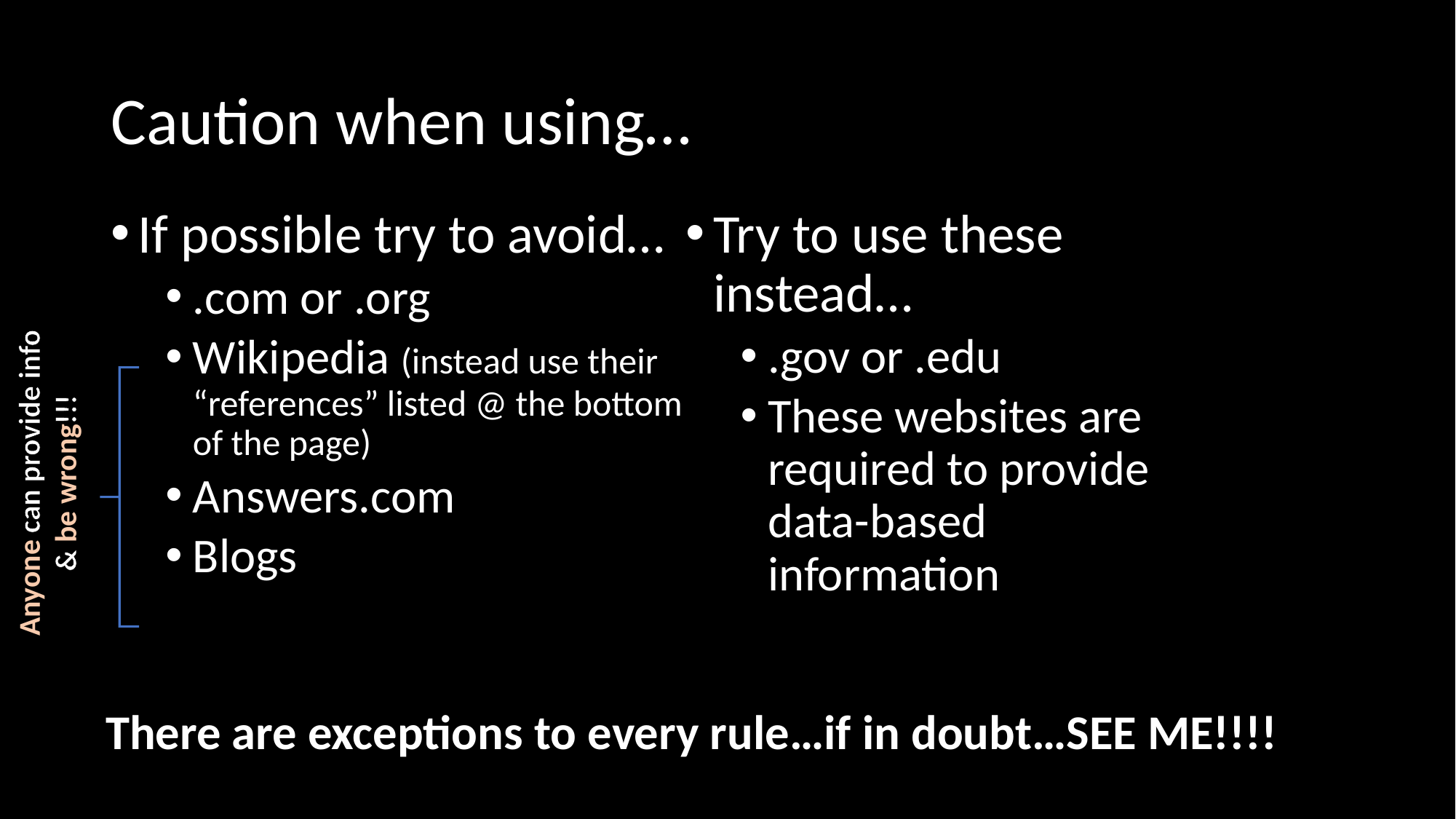

# Caution when using…
If possible try to avoid…
.com or .org
Wikipedia (instead use their “references” listed @ the bottom of the page)
Answers.com
Blogs
Try to use these instead…
.gov or .edu
These websites are required to provide data-based information

Anyone can provide info
& be wrong!!!
There are exceptions to every rule…if in doubt…SEE ME!!!!